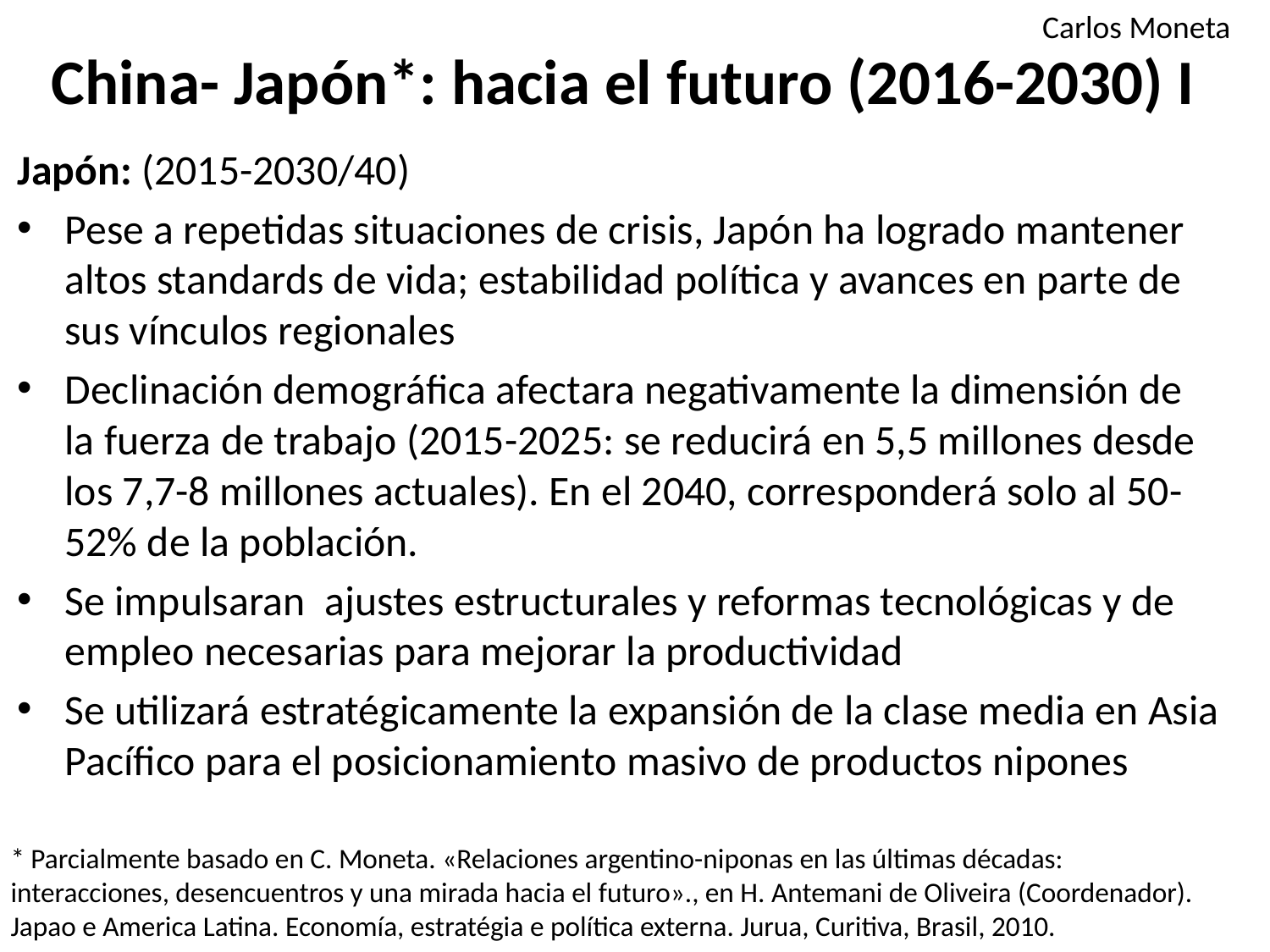

# China- Japón*: hacia el futuro (2016-2030) I
Carlos Moneta
Japón: (2015-2030/40)
Pese a repetidas situaciones de crisis, Japón ha logrado mantener altos standards de vida; estabilidad política y avances en parte de sus vínculos regionales
Declinación demográfica afectara negativamente la dimensión de la fuerza de trabajo (2015-2025: se reducirá en 5,5 millones desde los 7,7-8 millones actuales). En el 2040, corresponderá solo al 50-52% de la población.
Se impulsaran  ajustes estructurales y reformas tecnológicas y de empleo necesarias para mejorar la productividad
Se utilizará estratégicamente la expansión de la clase media en Asia Pacífico para el posicionamiento masivo de productos nipones

* Parcialmente basado en C. Moneta. «Relaciones argentino-niponas en las últimas décadas: interacciones, desencuentros y una mirada hacia el futuro»., en H. Antemani de Oliveira (Coordenador). Japao e America Latina. Economía, estratégia e política externa. Jurua, Curitiva, Brasil, 2010.